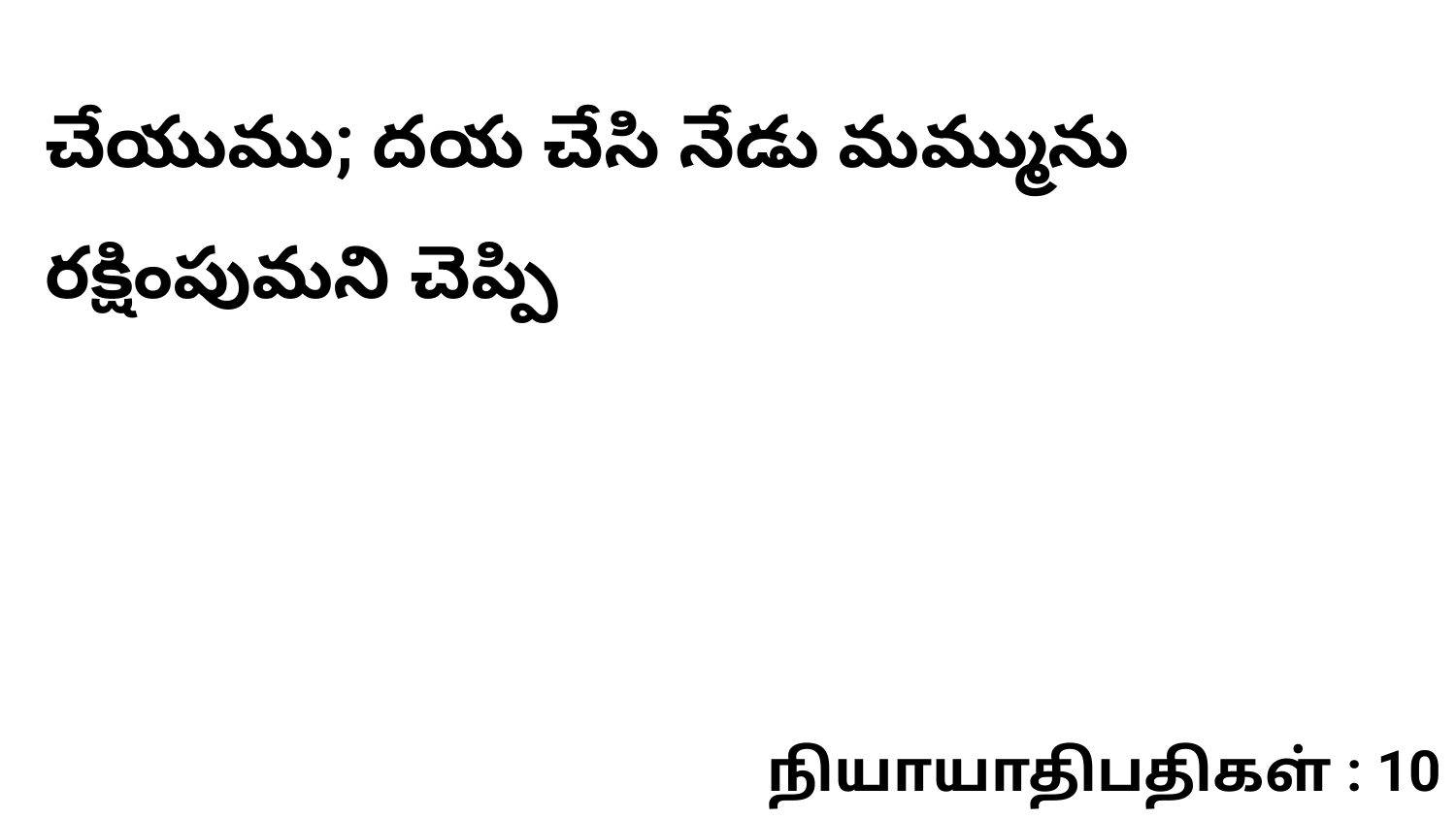

చేయుము; దయ చేసి నేడు మమ్మును రక్షింపుమని చెప్పి
நியாயாதிபதிகள் : 10